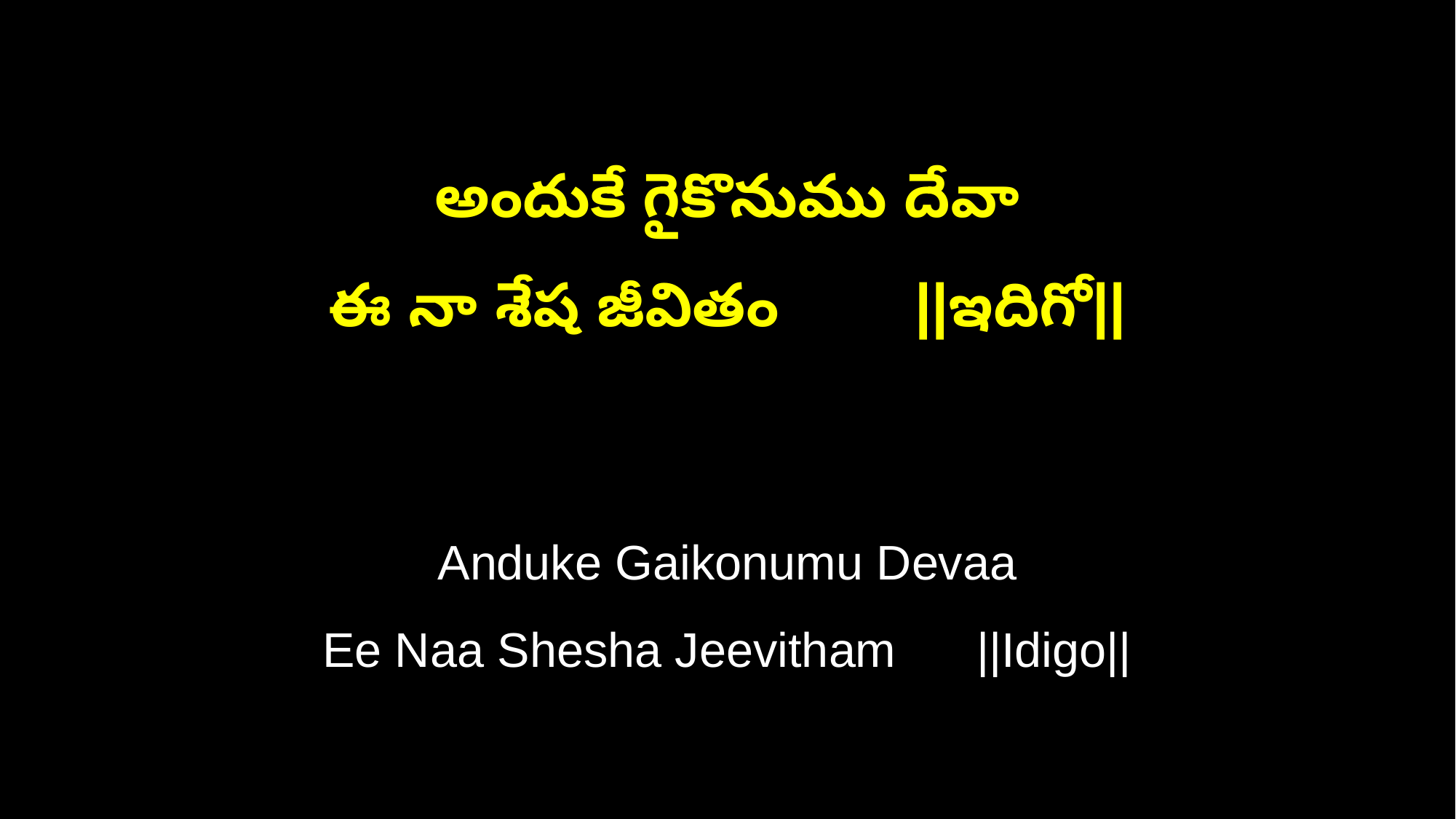

అందుకే గైకొనుము దేవా
ఈ నా శేష జీవితం        ||ఇదిగో||
Anduke Gaikonumu Devaa
Ee Naa Shesha Jeevitham      ||Idigo||